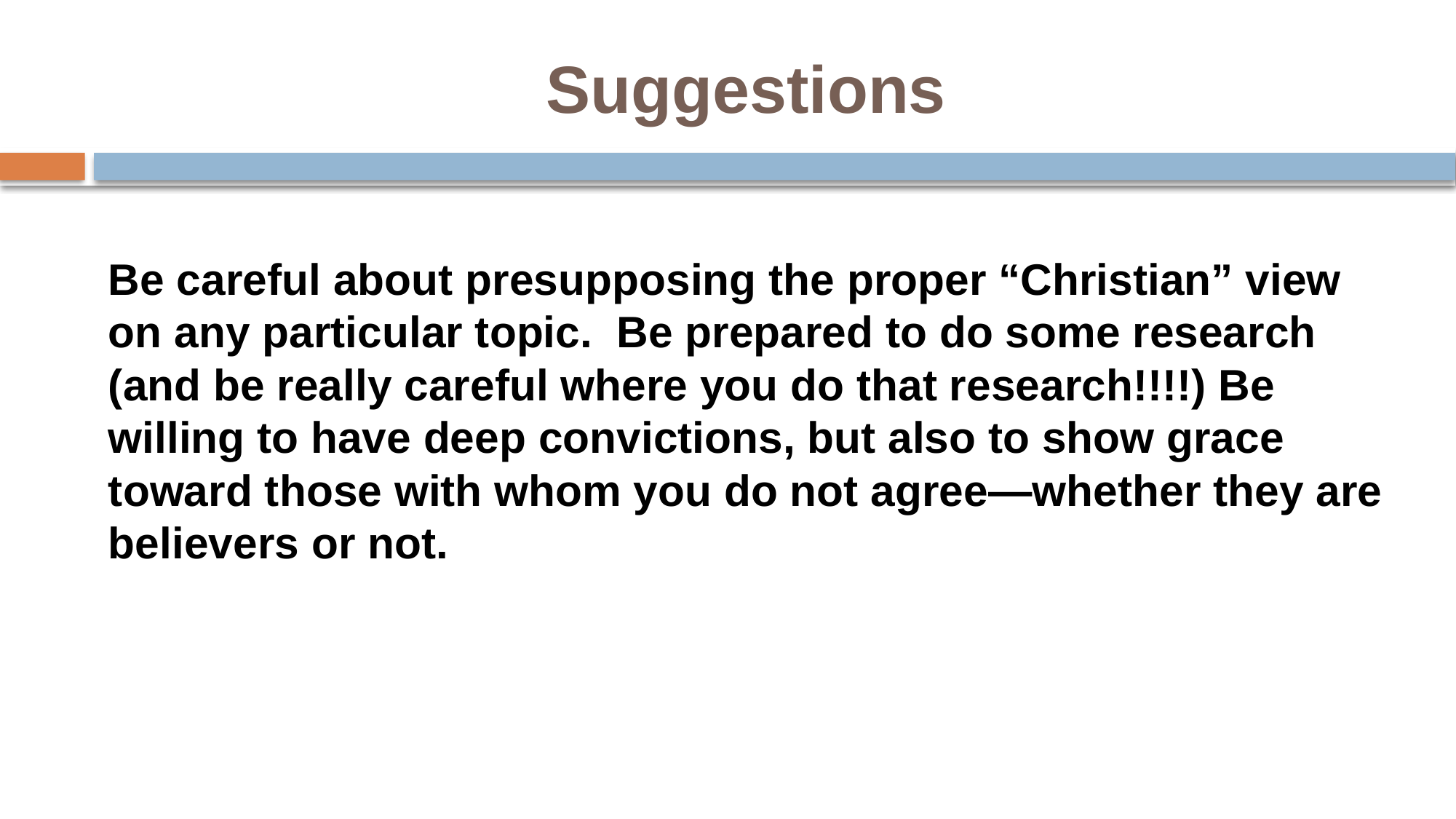

# Suggestions
Be careful about presupposing the proper “Christian” view on any particular topic.  Be prepared to do some research (and be really careful where you do that research!!!!) Be willing to have deep convictions, but also to show grace toward those with whom you do not agree—whether they are believers or not.